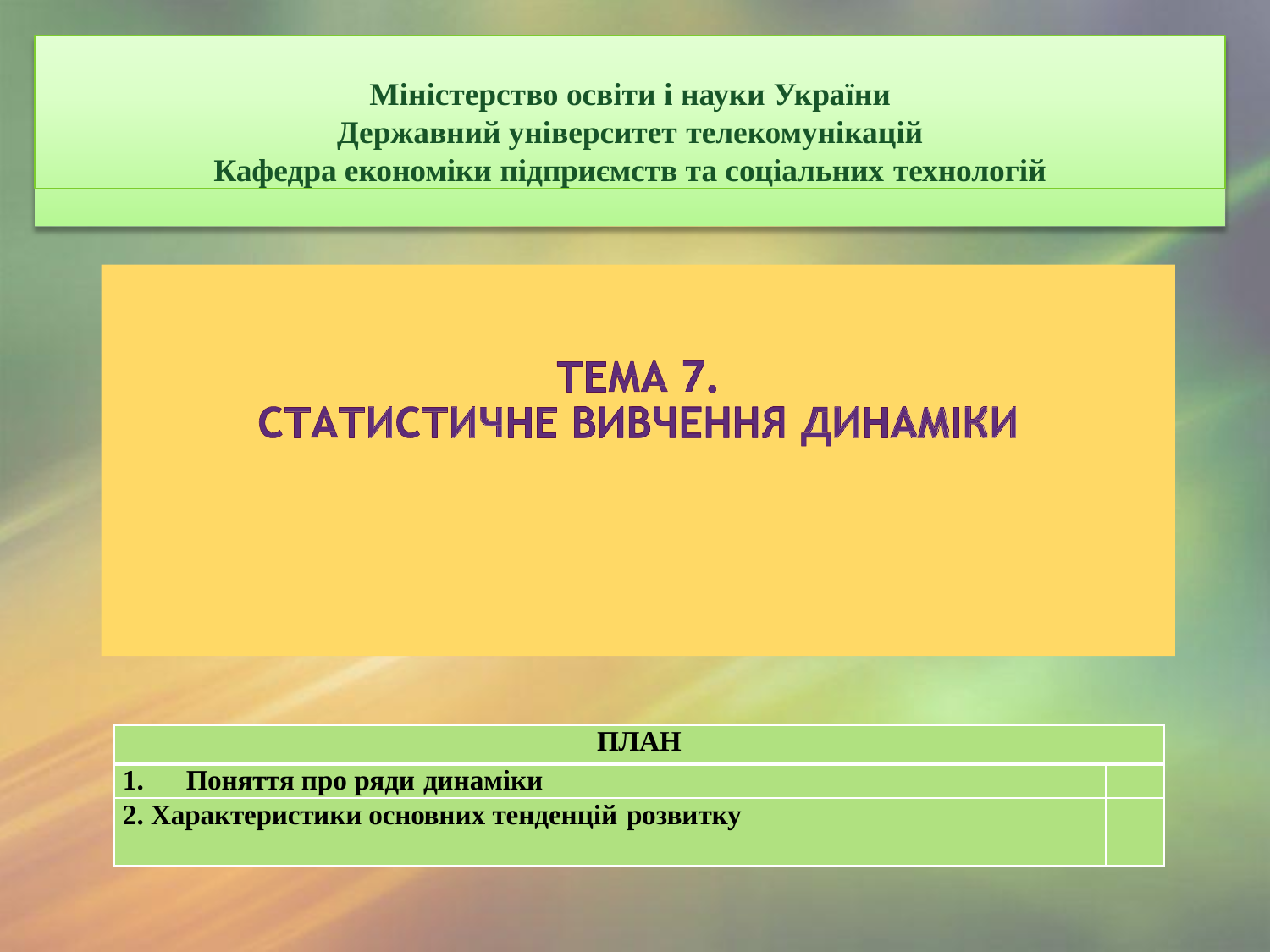

Міністерство освіти і науки України
Державний університет телекомунікацій
Кафедра економіки підприємств та соціальних технологій

| ПЛАН |  |
| --- | --- |
| 1. Поняття про ряди динаміки |  |
| 2. Характеристики основних тенденцій розвитку |  |